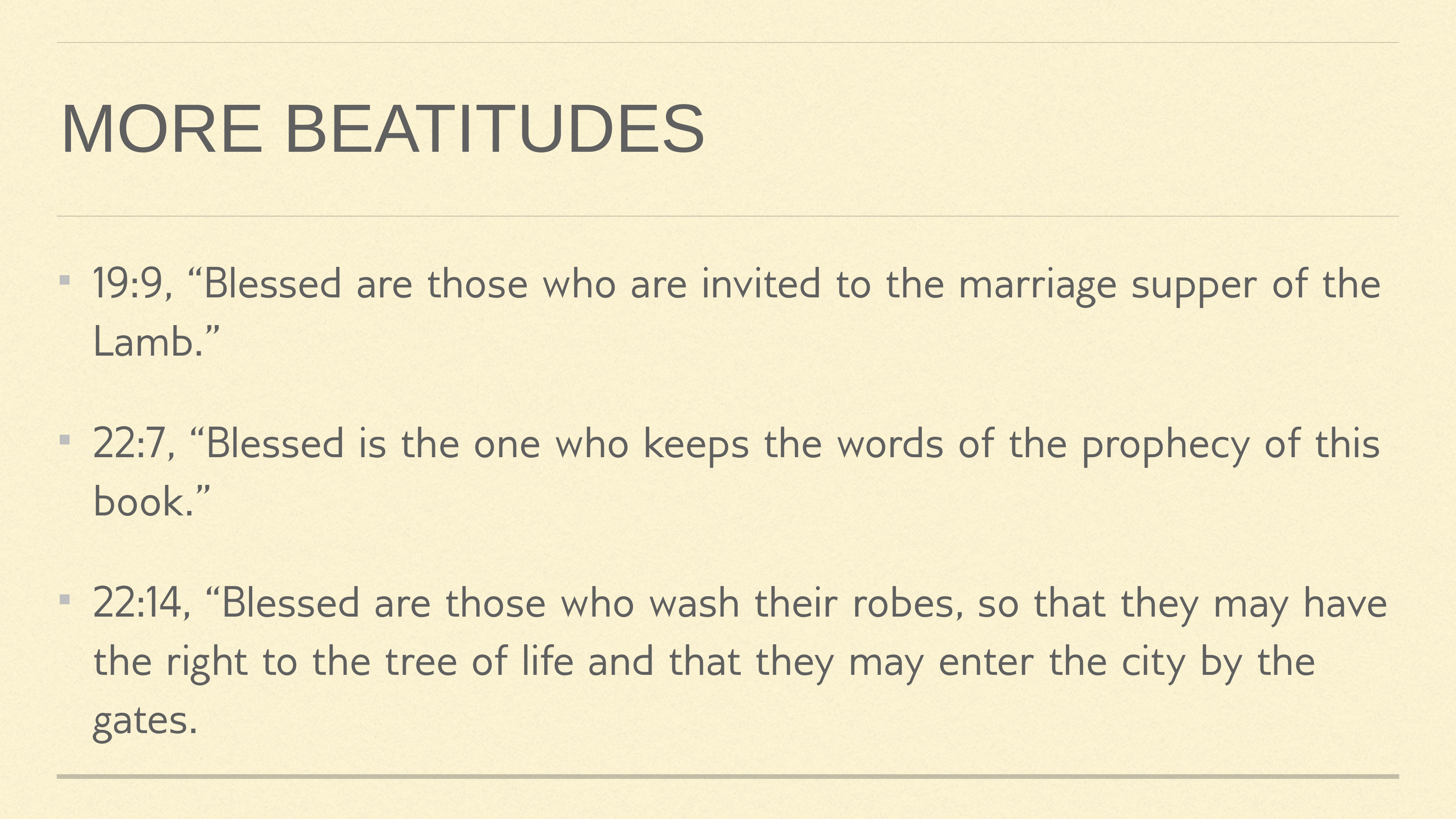

# More beatitudes
19:9, “Blessed are those who are invited to the marriage supper of the Lamb.”
22:7, “Blessed is the one who keeps the words of the prophecy of this book.”
22:14, “Blessed are those who wash their robes, so that they may have the right to the tree of life and that they may enter the city by the gates.